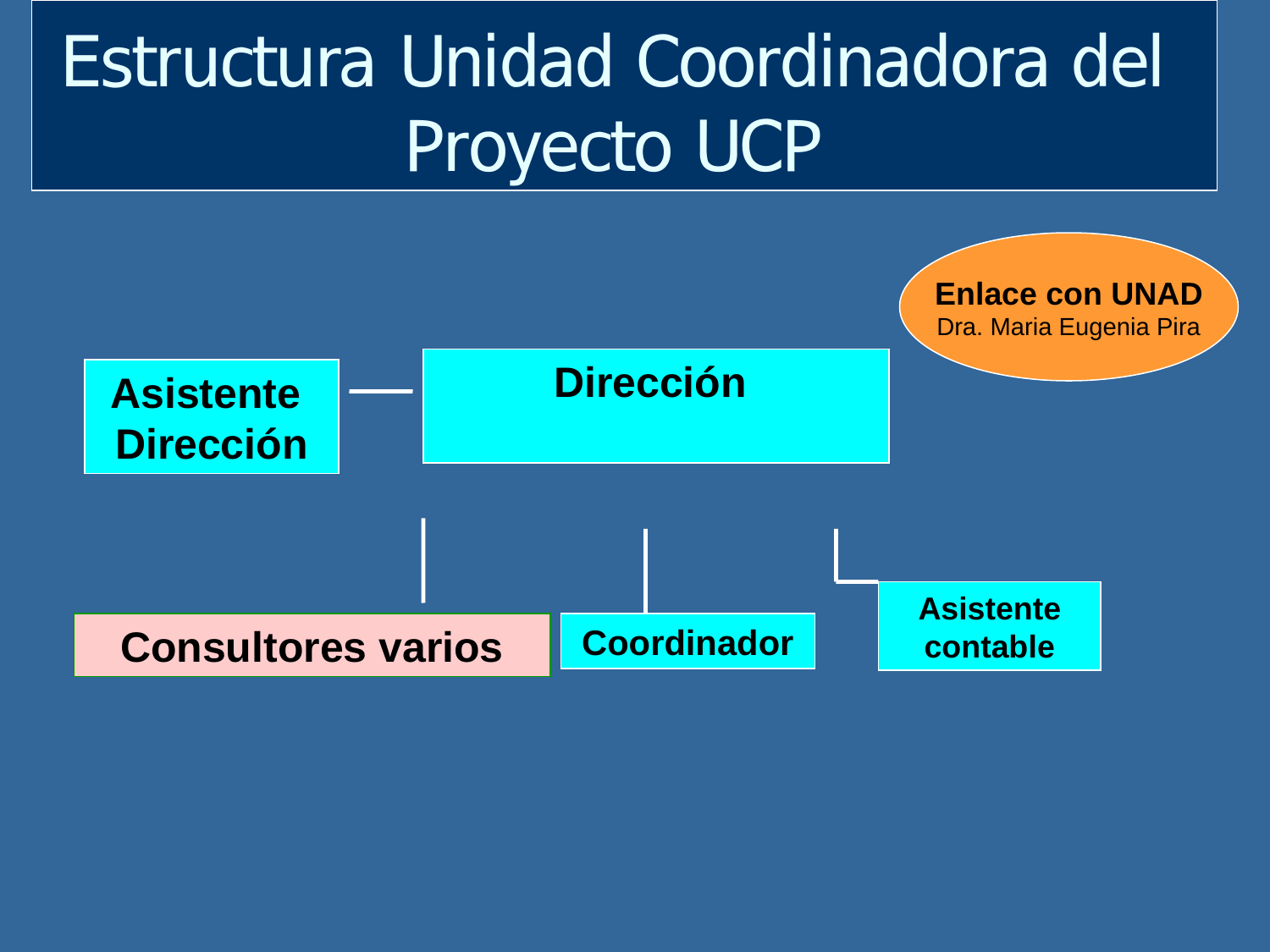

# Estructura Unidad Coordinadora del Proyecto UCP
Enlace con UNAD
Dra. Maria Eugenia Pira
Dirección

Asistente
Dirección

Asistente contable
Consultores varios
Coordinador